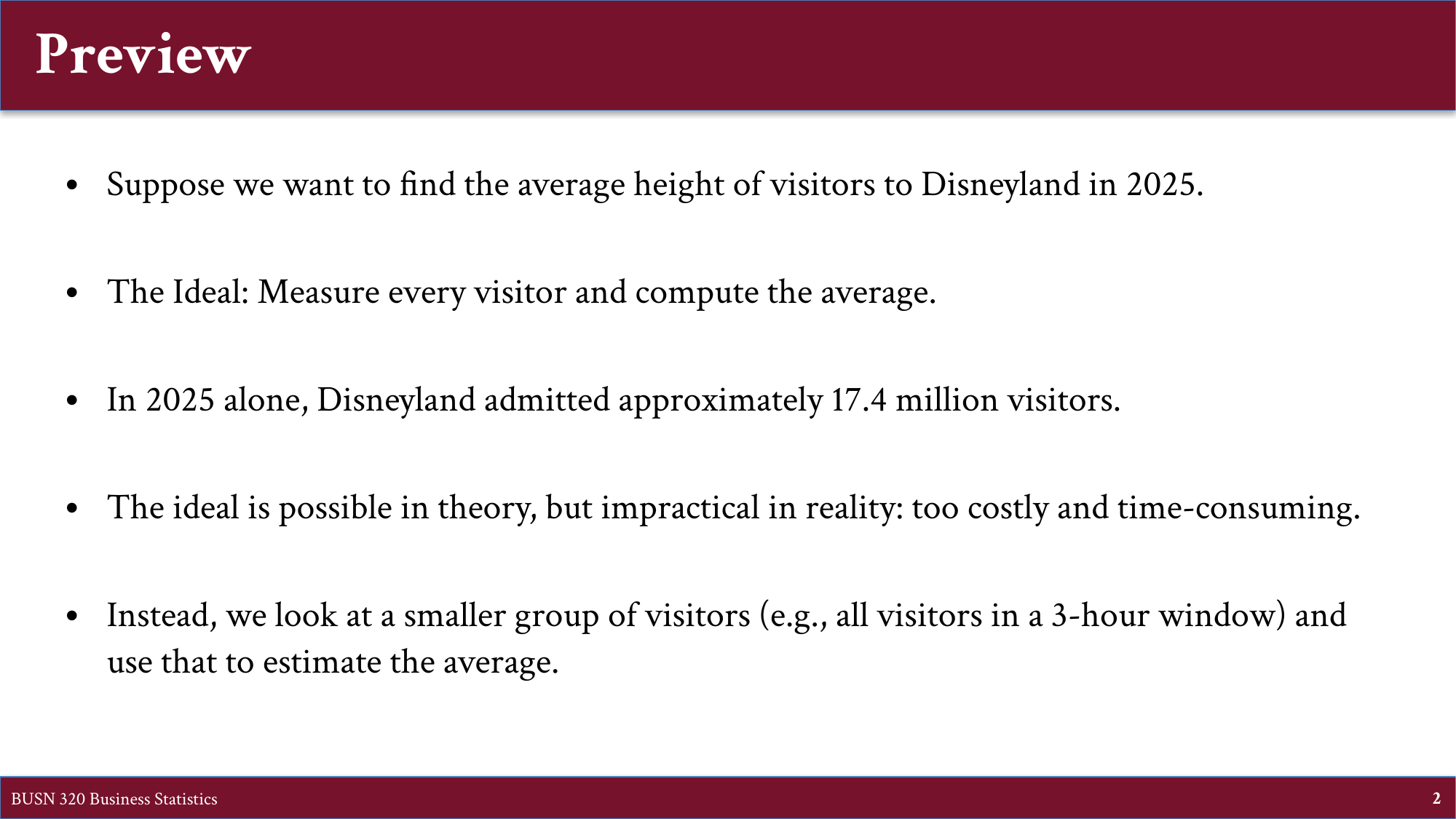

# Preview
Suppose we want to find the average height of visitors to Disneyland in 2025.

The Ideal: Measure every visitor and compute the average.

In 2025 alone, Disneyland admitted approximately 17.4 million visitors.

The ideal is possible in theory, but impractical in reality: too costly and time-consuming.

Instead, we look at a smaller group of visitors (e.g., all visitors in a 3-hour window) and use that to estimate the average.

BUSN 320 Business Statistics
2